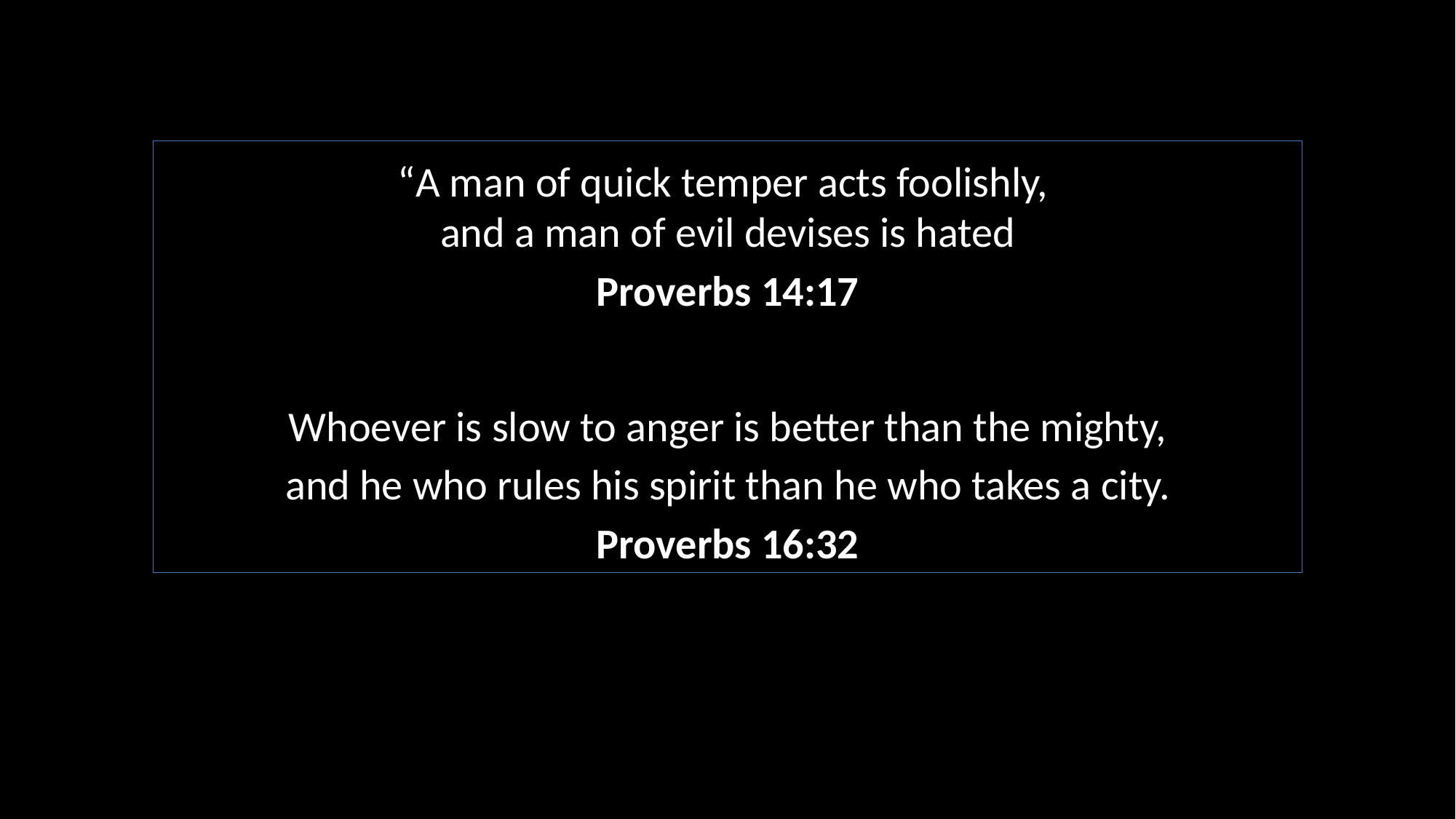

“A man of quick temper acts foolishly,
and a man of evil devises is hated
Proverbs 14:17

Whoever is slow to anger is better than the mighty,
and he who rules his spirit than he who takes a city.
Proverbs 16:32